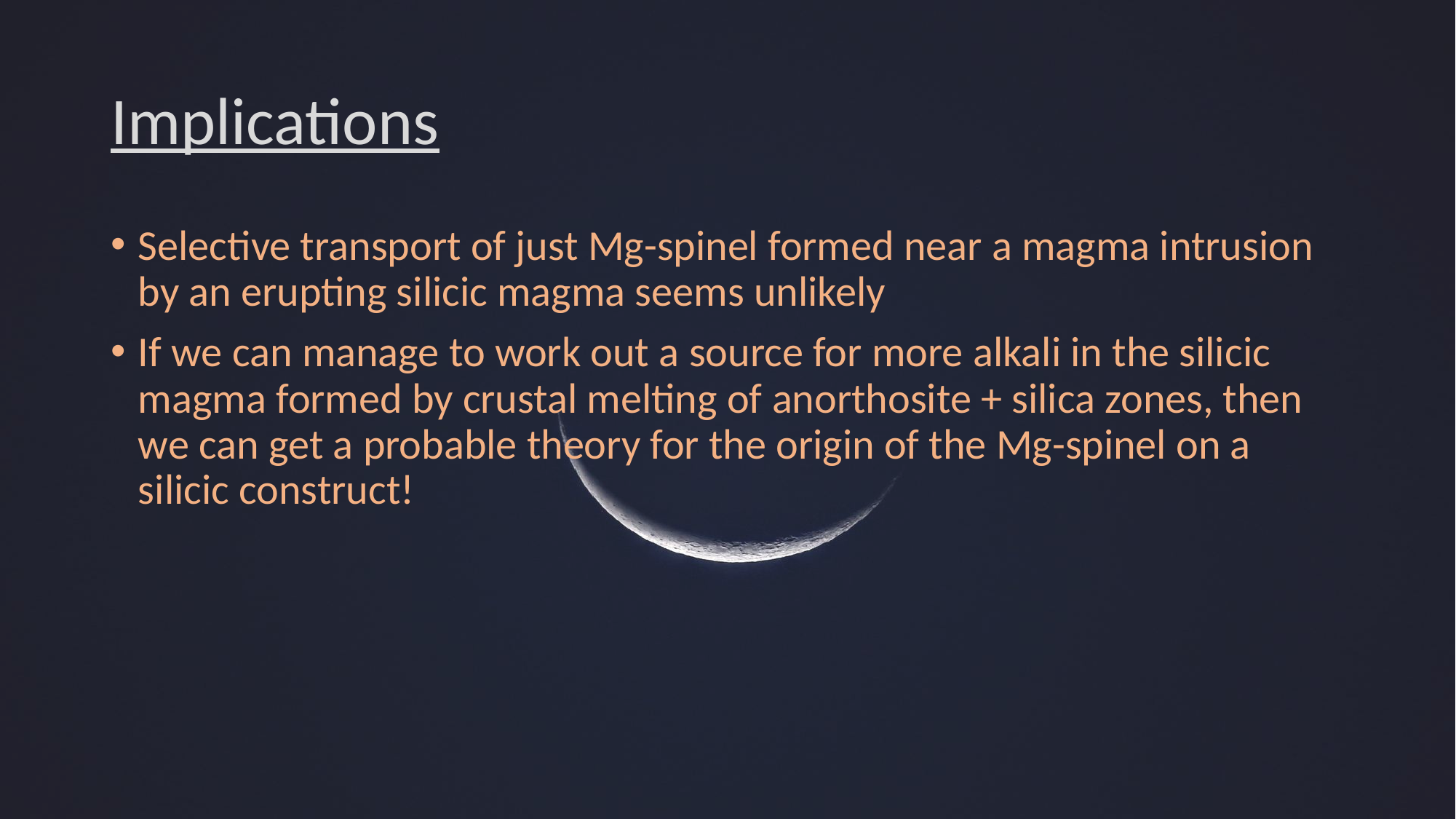

# Implications
Selective transport of just Mg-spinel formed near a magma intrusion by an erupting silicic magma seems unlikely
If we can manage to work out a source for more alkali in the silicic magma formed by crustal melting of anorthosite + silica zones, then we can get a probable theory for the origin of the Mg-spinel on a silicic construct!